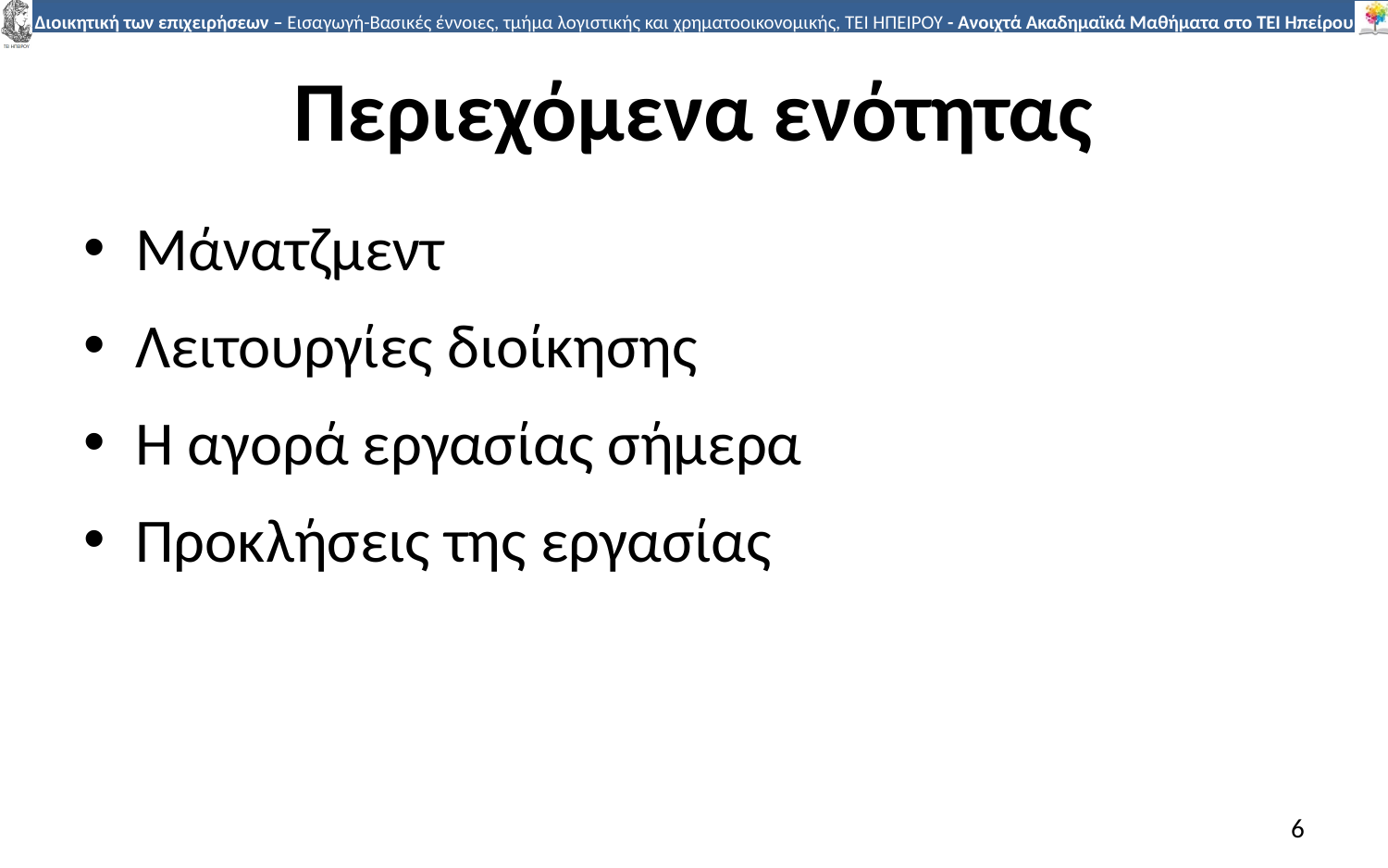

# Περιεχόμενα ενότητας
Μάνατζμεντ
Λειτουργίες διοίκησης
H αγορά εργασίας σήμερα
Προκλήσεις της εργασίας

6